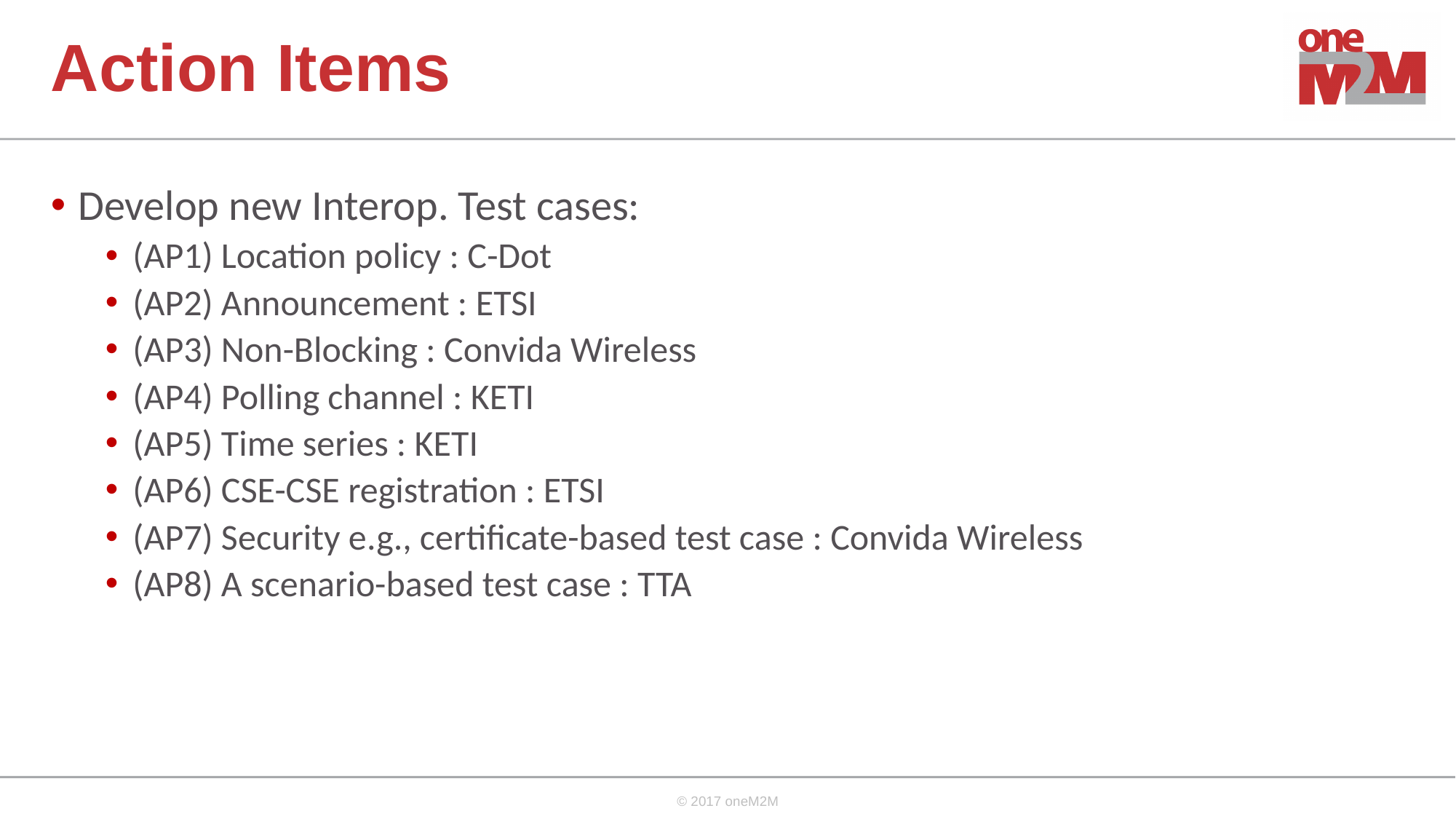

# Action Items
Develop new Interop. Test cases:
(AP1) Location policy : C-Dot
(AP2) Announcement : ETSI
(AP3) Non-Blocking : Convida Wireless
(AP4) Polling channel : KETI
(AP5) Time series : KETI
(AP6) CSE-CSE registration : ETSI
(AP7) Security e.g., certificate-based test case : Convida Wireless
(AP8) A scenario-based test case : TTA